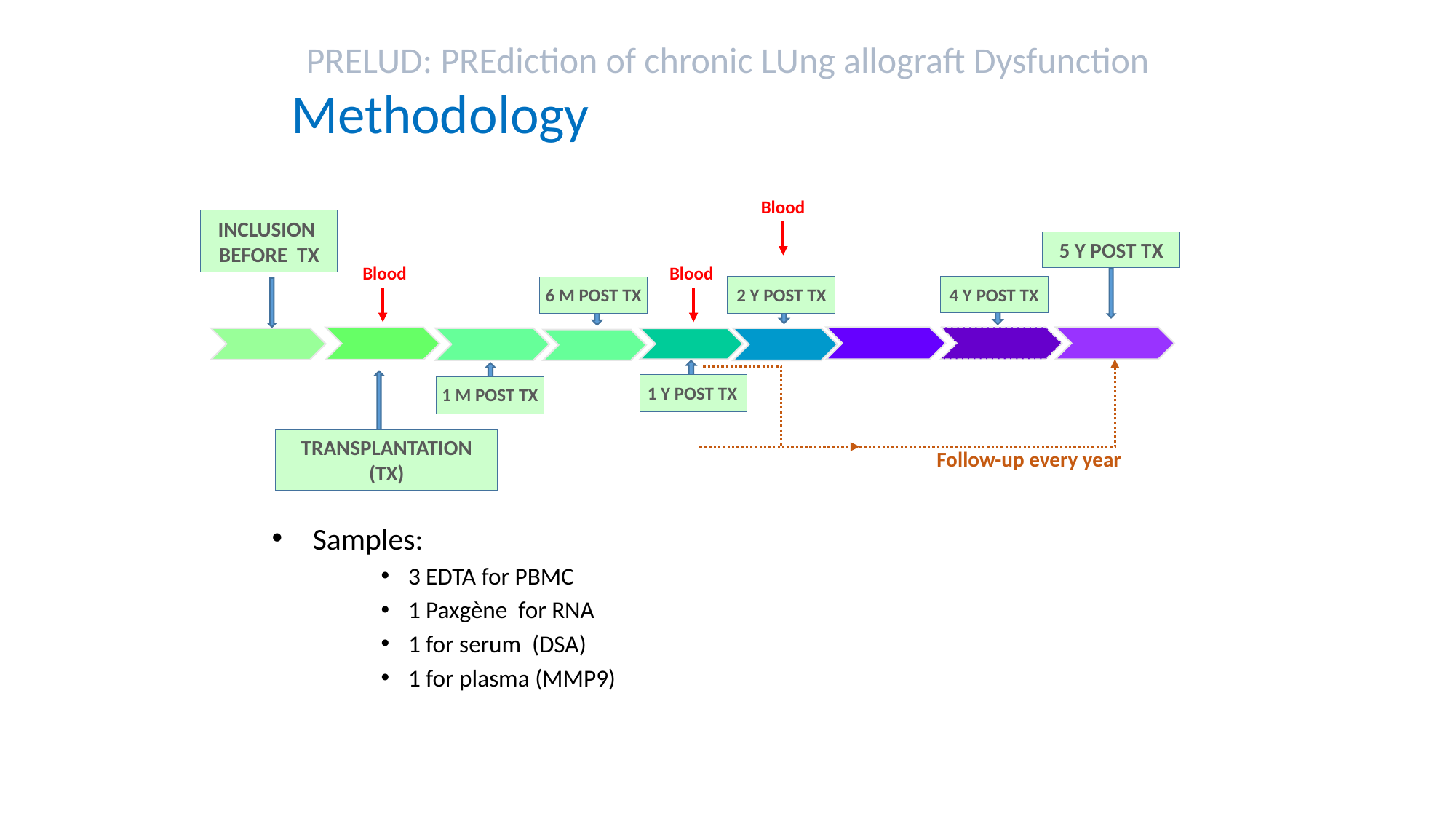

PRELUD: PREdiction of chronic LUng allograft Dysfunction
Methodology
Blood
Inclusion
before  Tx
5 Y post Tx
Blood
Blood

4 Y post Tx
2 Y post Tx
6 M post Tx

1 Y post Tx

1 M post Tx
Transplantation
(Tx)
Follow-up every year

Samples:
3 EDTA for PBMC
1 Paxgène  for RNA
1 for serum  (DSA)
1 for plasma (MMP9)